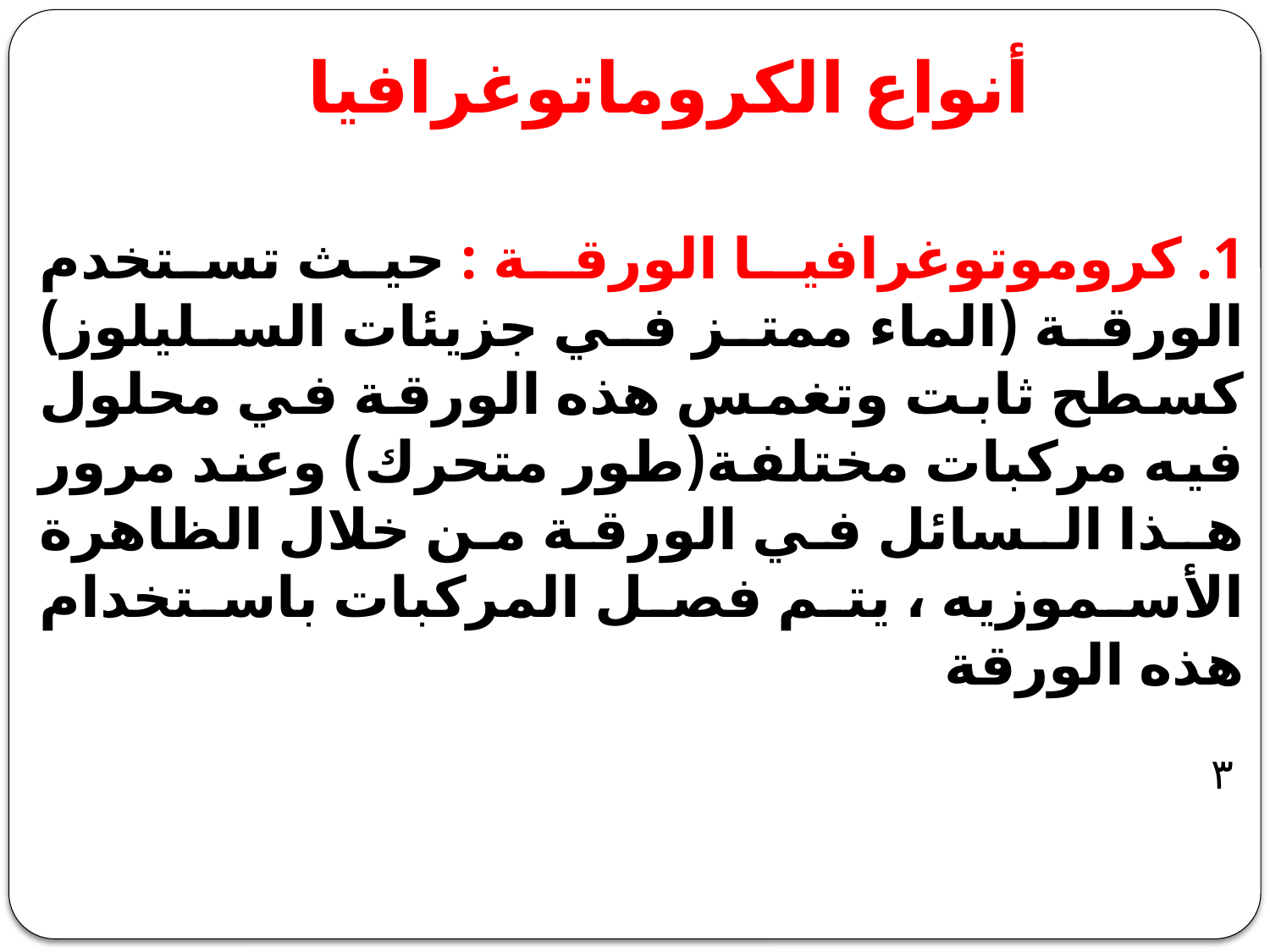

أنواع الكروماتوغرافيا
1. كروموتوغرافيـا الورقـة : حيث تستخدم الورقة (الماء ممتز في جزيئات السليلوز) كسطح ثابت وتغمس هذه الورقة في محلول فيه مركبات مختلفة(طور متحرك) وعند مرور هـذا الـسائل في الورقة من خلال الظاهرة الأسموزيه ، يتم فصل المركبات باستخدام هذه الورقة

 ٣